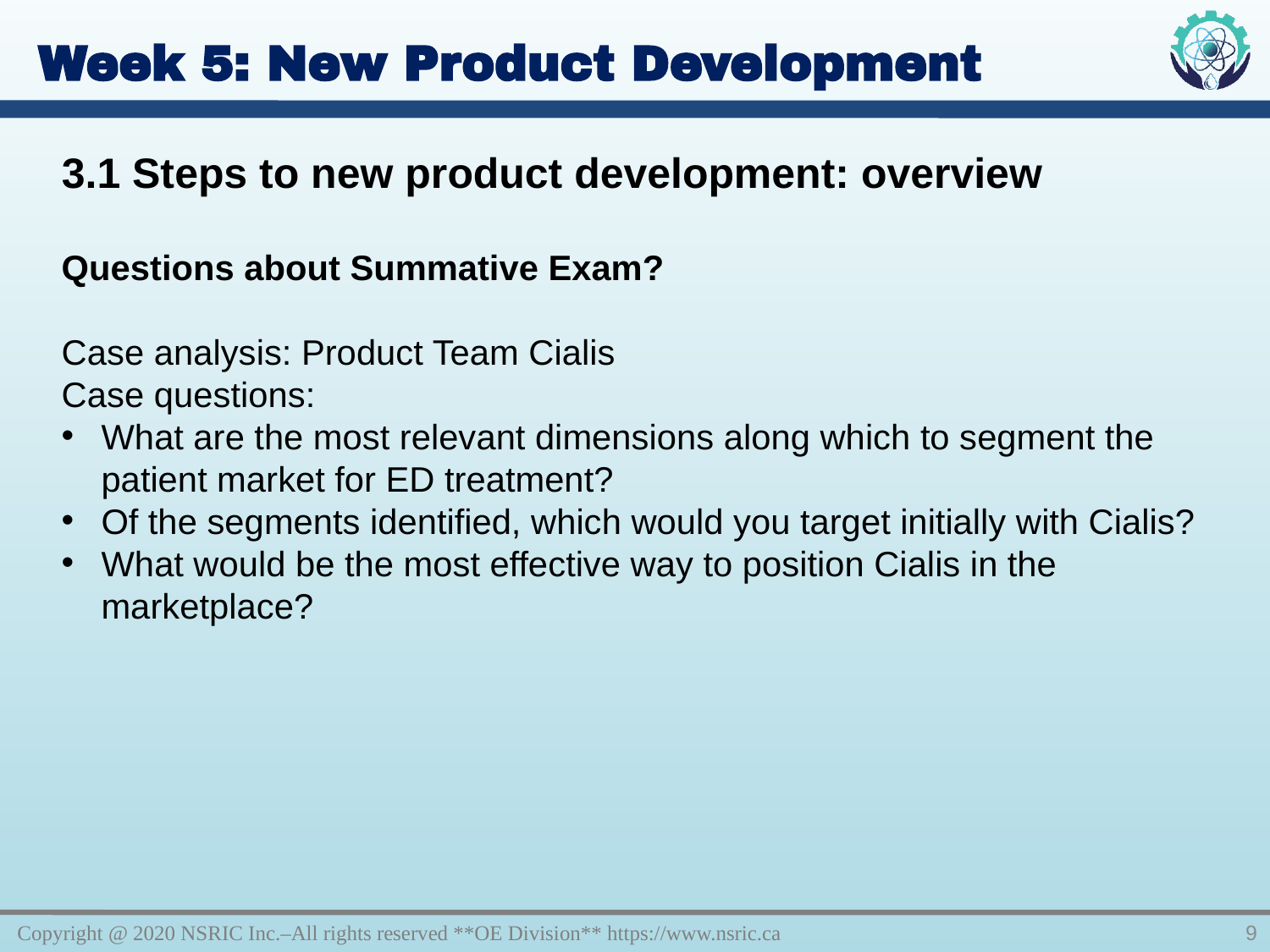

Week 5: New Product Development
3.1 Steps to new product development: overview
Questions about Summative Exam?

Case analysis: Product Team Cialis
Case questions:
What are the most relevant dimensions along which to segment the patient market for ED treatment?
Of the segments identified, which would you target initially with Cialis?
What would be the most effective way to position Cialis in the marketplace?

Copyright @ 2020 NSRIC Inc.–All rights reserved **OE Division** https://www.nsric.ca
9